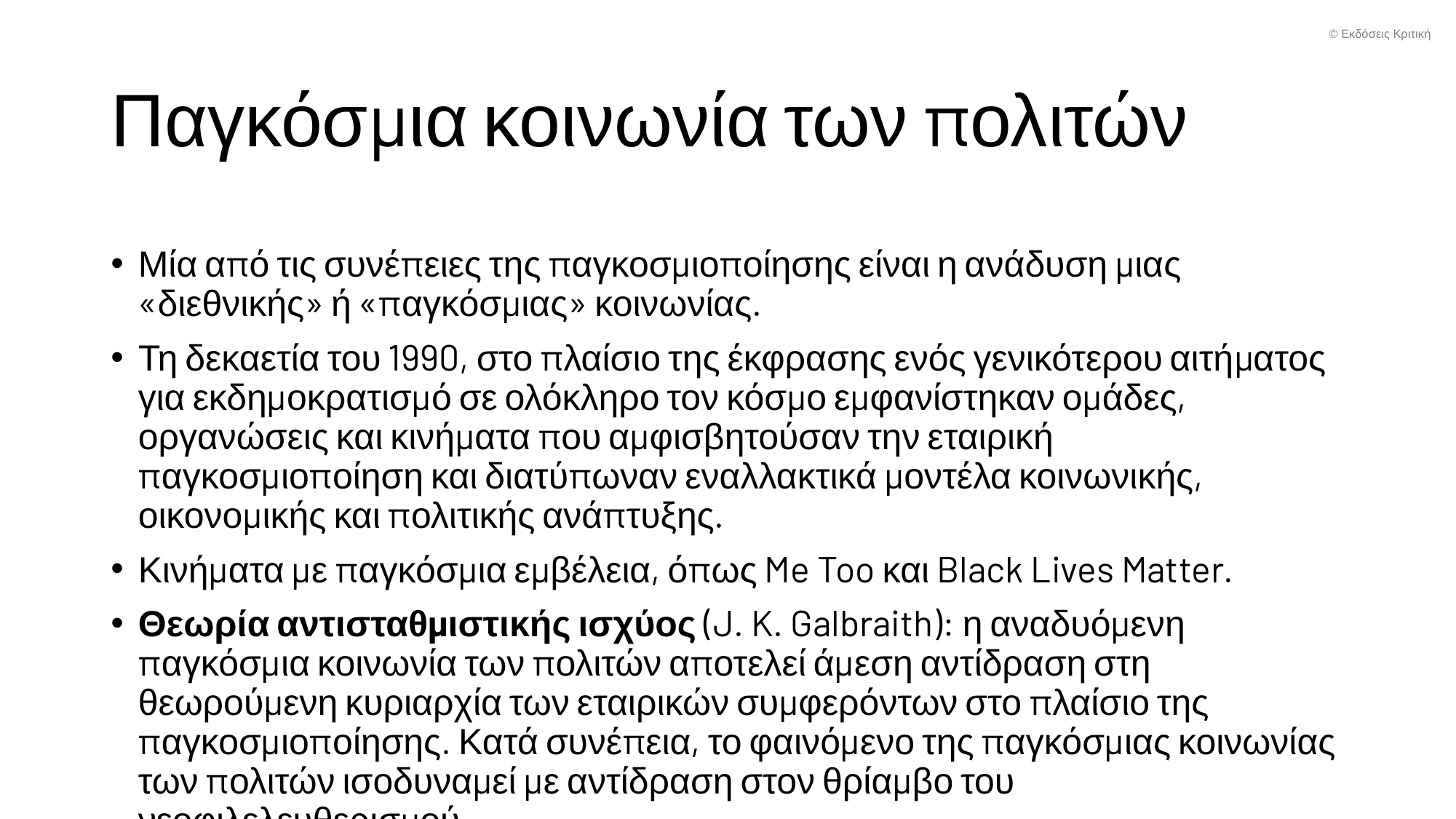

© Εκδόσεις Κριτική

# Παγκόσμια κοινωνία των πολιτών

Μία από τις συνέπειες της παγκοσμιοποίησης είναι η ανάδυση μιας «διεθνικής» ή «παγκόσμιας» κοινωνίας.
Τη δεκαετία του 1990, στο πλαίσιο της έκφρασης ενός γενικότερου αιτήματος για εκδημοκρατισμό σε ολόκληρο τον κόσμο εμφανίστηκαν ομάδες, οργανώσεις και κινήματα που αμφισβητούσαν την εταιρική παγκοσμιοποίηση και διατύπωναν εναλλακτικά μοντέλα κοινωνικής, οικονομικής και πολιτικής ανάπτυξης.
Κινήματα με παγκόσμια εμβέλεια, όπως Me Too και Black Lives Matter.
Θεωρία αντισταθμιστικής ισχύος (J. K. Galbraith): η αναδυόμενη παγκόσμια κοινωνία των πολιτών αποτελεί άμεση αντίδραση στη θεωρούμενη κυριαρχία των εταιρικών συμφερόντων στο πλαίσιο της παγκοσμιοποίησης. Κατά συνέπεια, το φαινόμενο της παγκόσμιας κοινωνίας των πολιτών ισοδυναμεί με αντίδραση στον θρίαμβο του νεοφιλελευθερισμού.